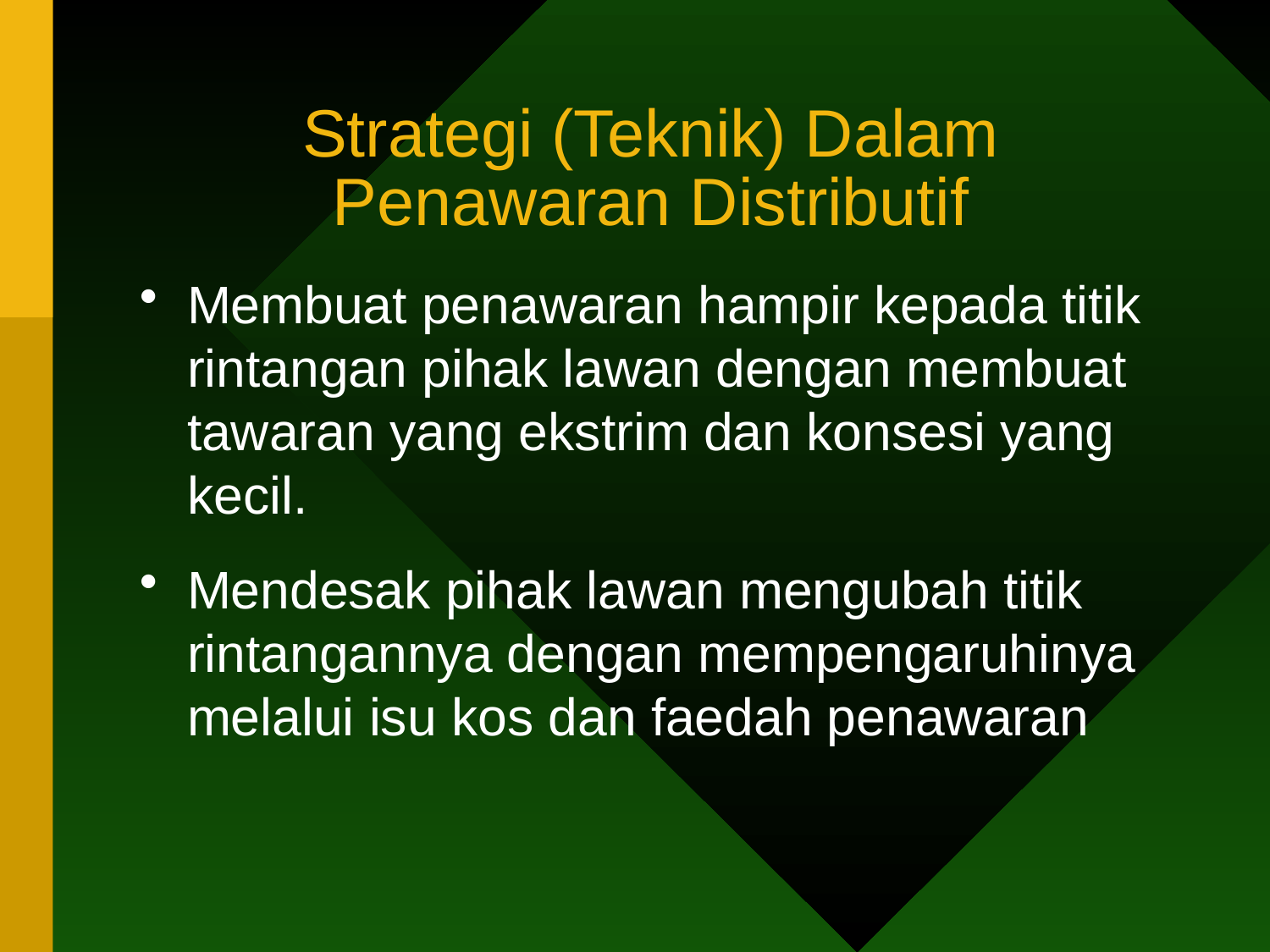

# Strategi (Teknik) Dalam Penawaran Distributif
Membuat penawaran hampir kepada titik rintangan pihak lawan dengan membuat tawaran yang ekstrim dan konsesi yang kecil.
Mendesak pihak lawan mengubah titik rintangannya dengan mempengaruhinya melalui isu kos dan faedah penawaran